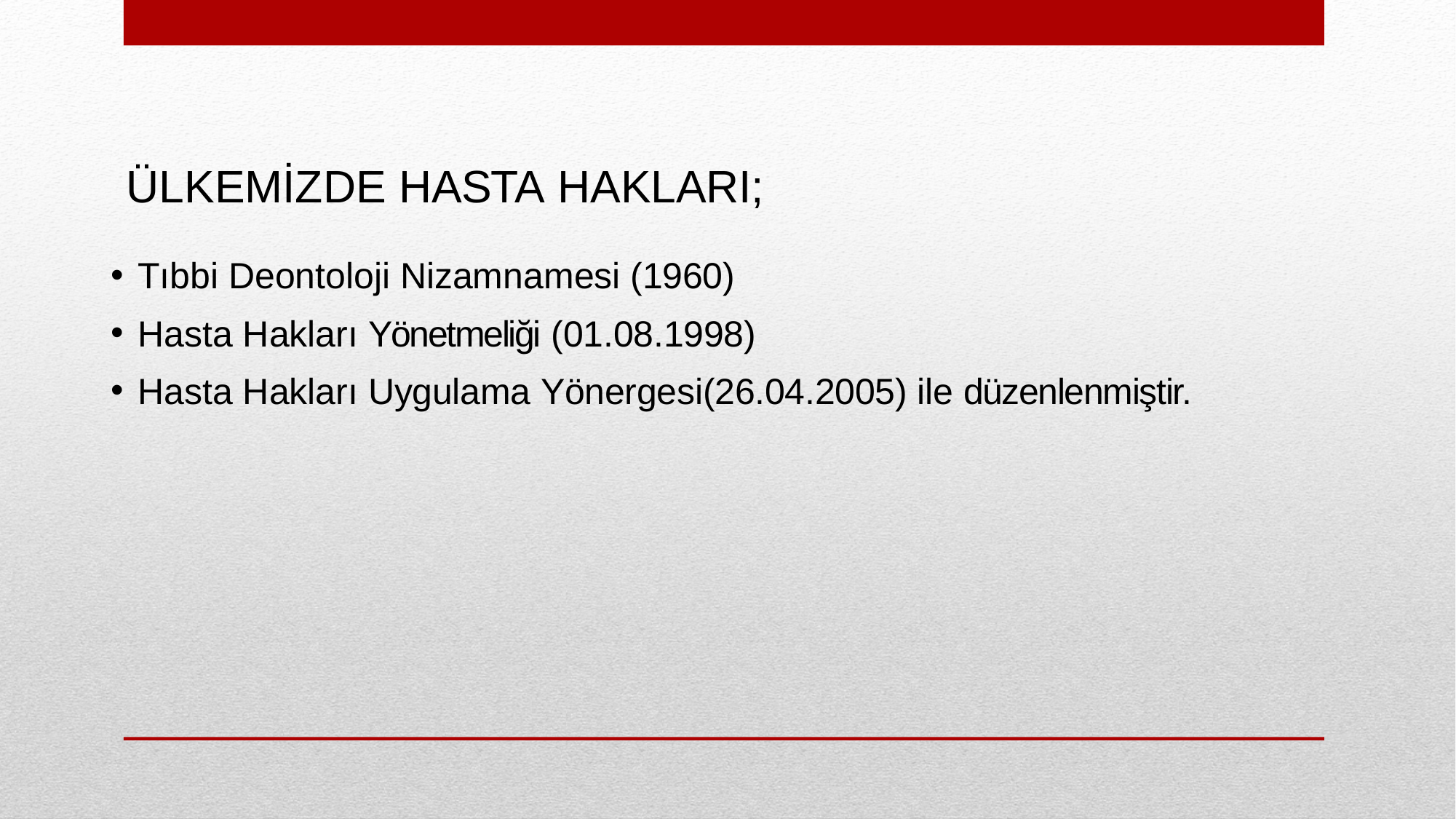

# ÜLKEMİZDE HASTA HAKLARI;
Tıbbi Deontoloji Nizamnamesi (1960)
Hasta Hakları Yönetmeliği (01.08.1998)
Hasta Hakları Uygulama Yönergesi(26.04.2005) ile düzenlenmiştir.